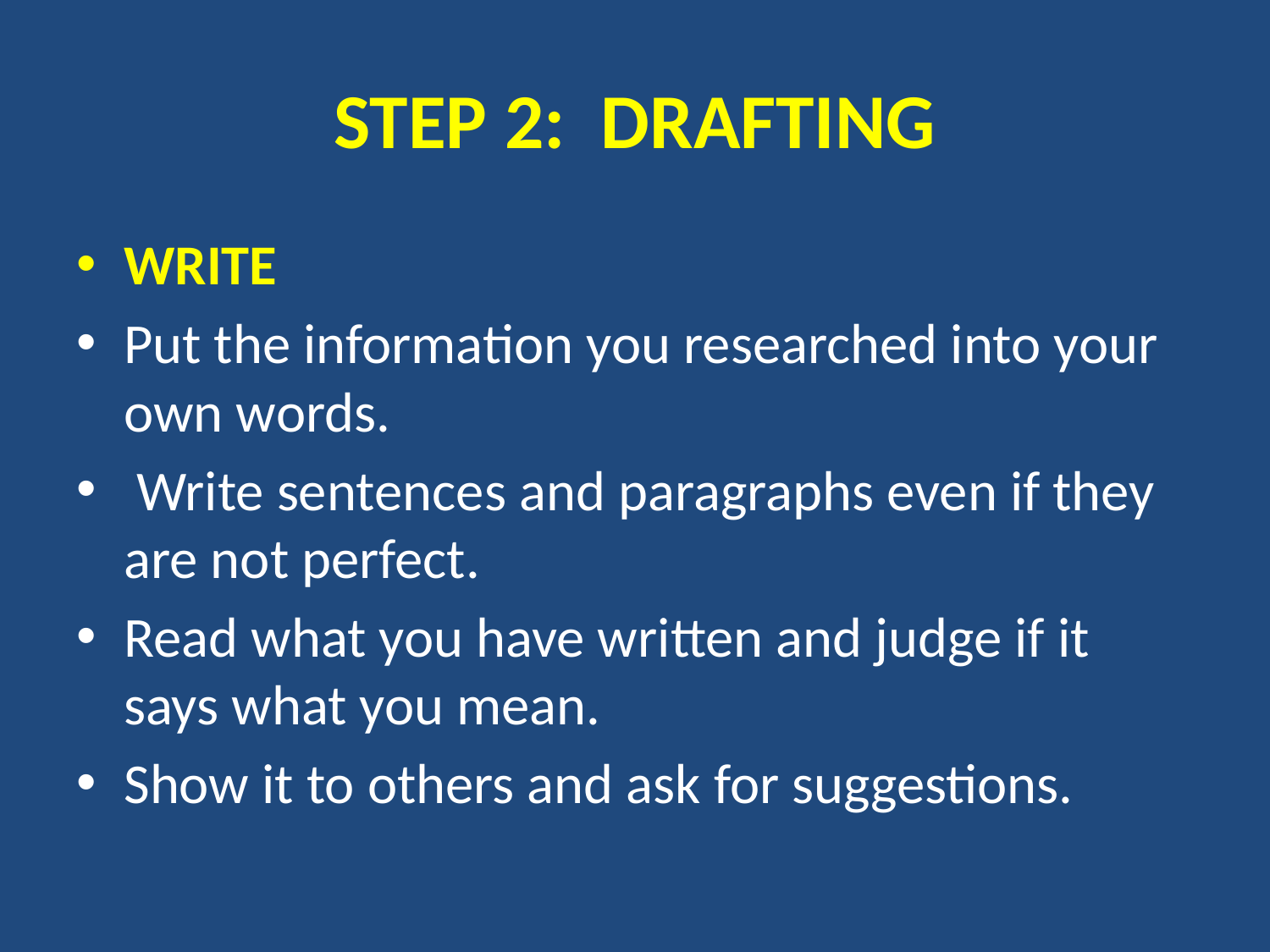

# STEP 2:  DRAFTING
WRITE
Put the information you researched into your own words.
 Write sentences and paragraphs even if they are not perfect.
Read what you have written and judge if it says what you mean.
Show it to others and ask for suggestions.